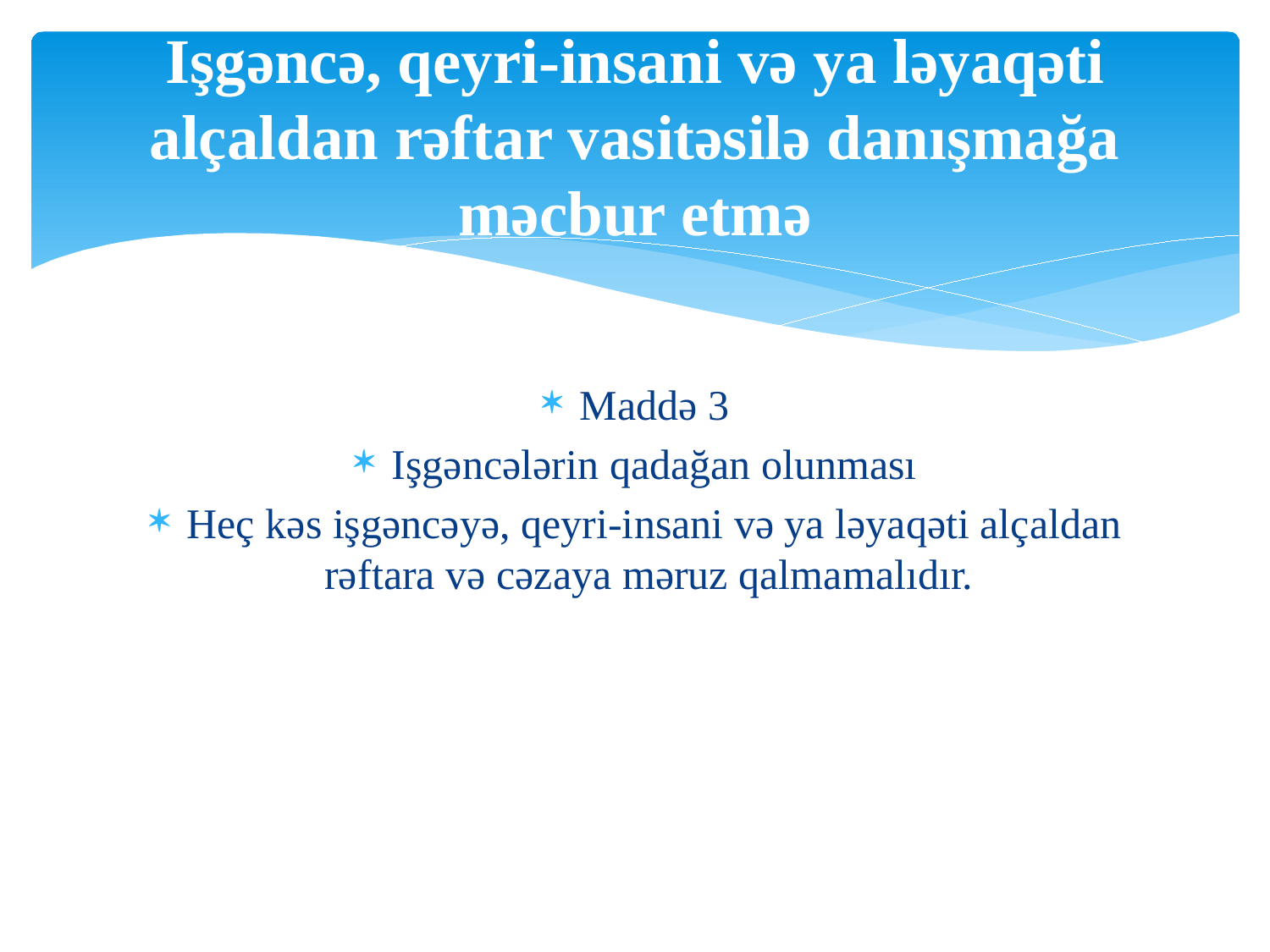

# Işgəncə, qeyri-insani və ya ləyaqəti alçaldan rəftar vasitəsilə danışmağa məcbur etmə
Maddə 3
Işgəncələrin qadağan olunması
Heç kəs işgəncəyə, qeyri-insani və ya ləyaqəti alçaldan rəftara və cəzaya məruz qalmamalıdır.